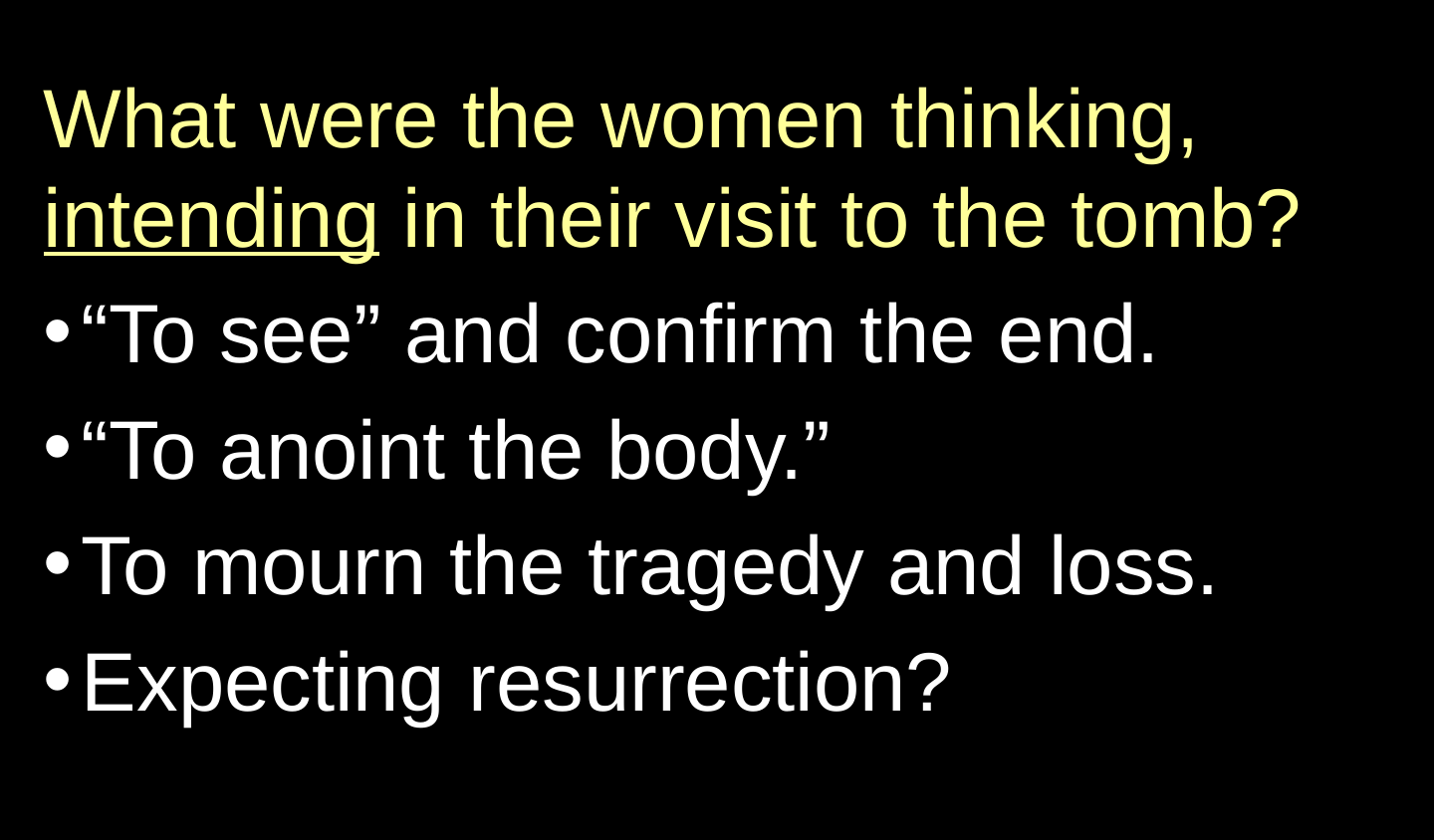

What were the women thinking, intending in their visit to the tomb?
“To see” and confirm the end.
“To anoint the body.”
To mourn the tragedy and loss.
Expecting resurrection?